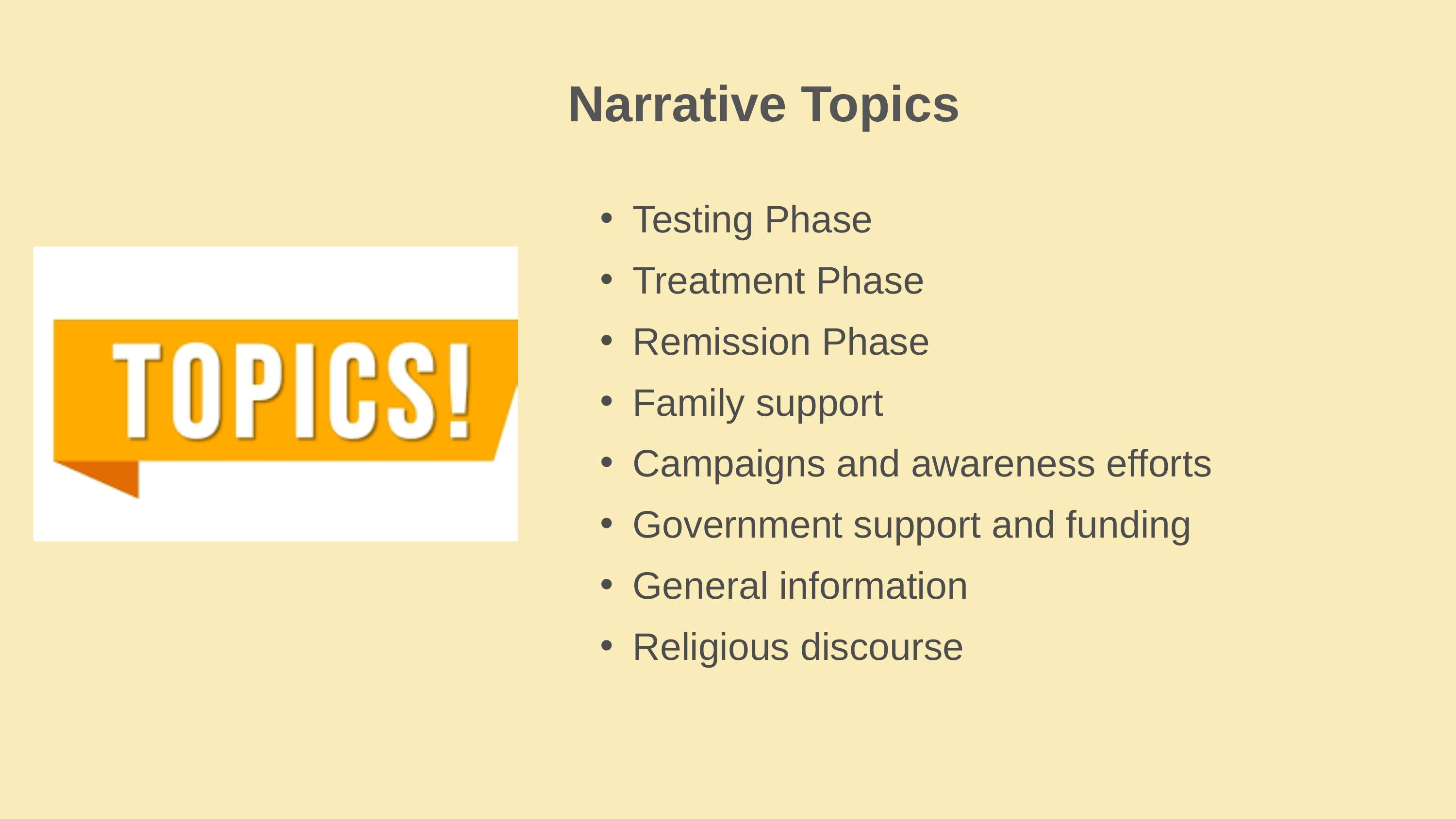

Narrative Topics

Testing Phase
Treatment Phase
Remission Phase
Family support
Campaigns and awareness efforts
Government support and funding
General information
Religious discourse